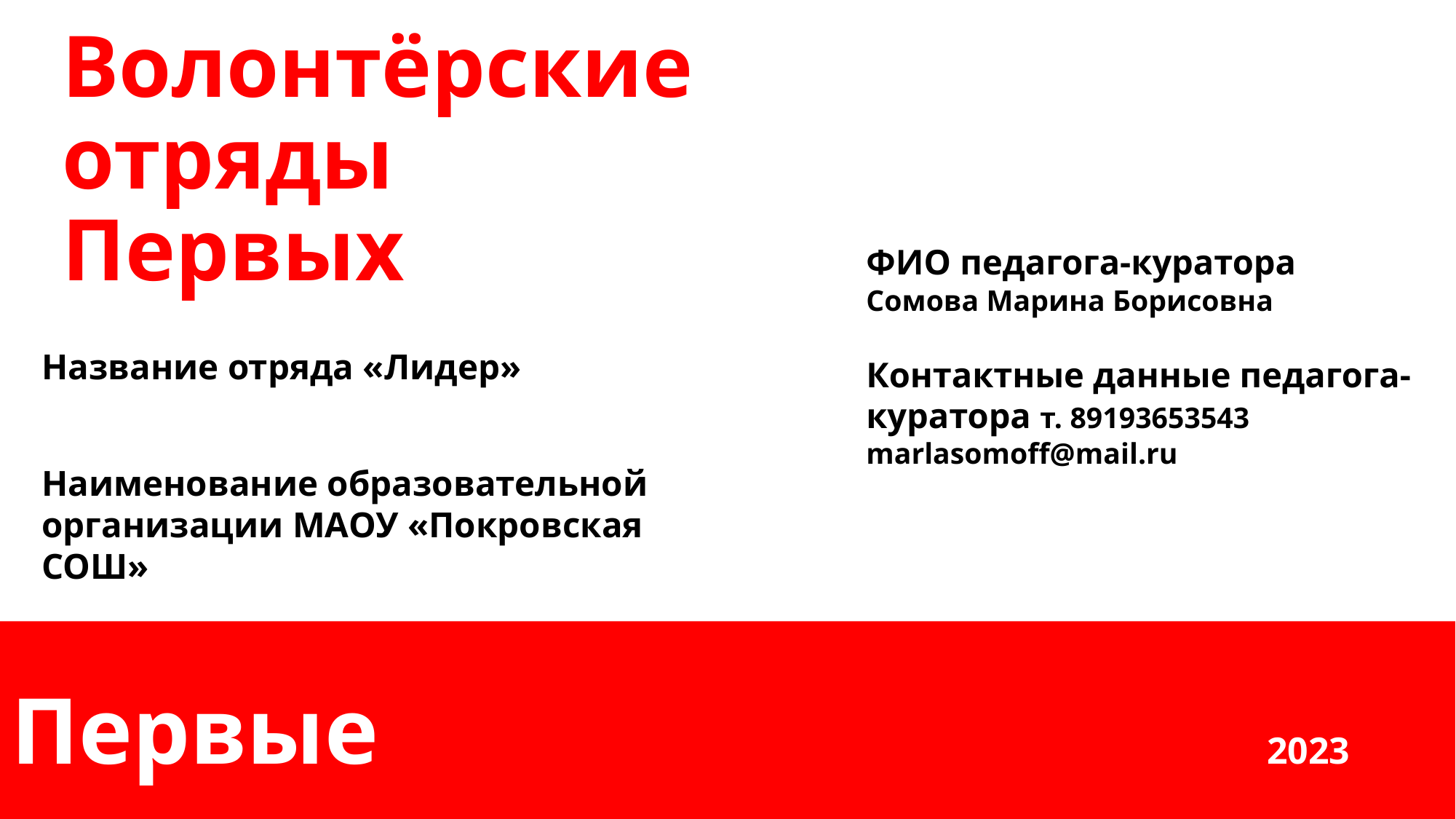

# Волонтёрские отряды Первых
ФИО педагога-куратора
Сомова Марина Борисовна

Контактные данные педагога-куратора т. 89193653543
marlasomoff@mail.ru

Название отряда «Лидер»

Наименование образовательной организации МАОУ «Покровская СОШ»

Первые                                                                                              2023